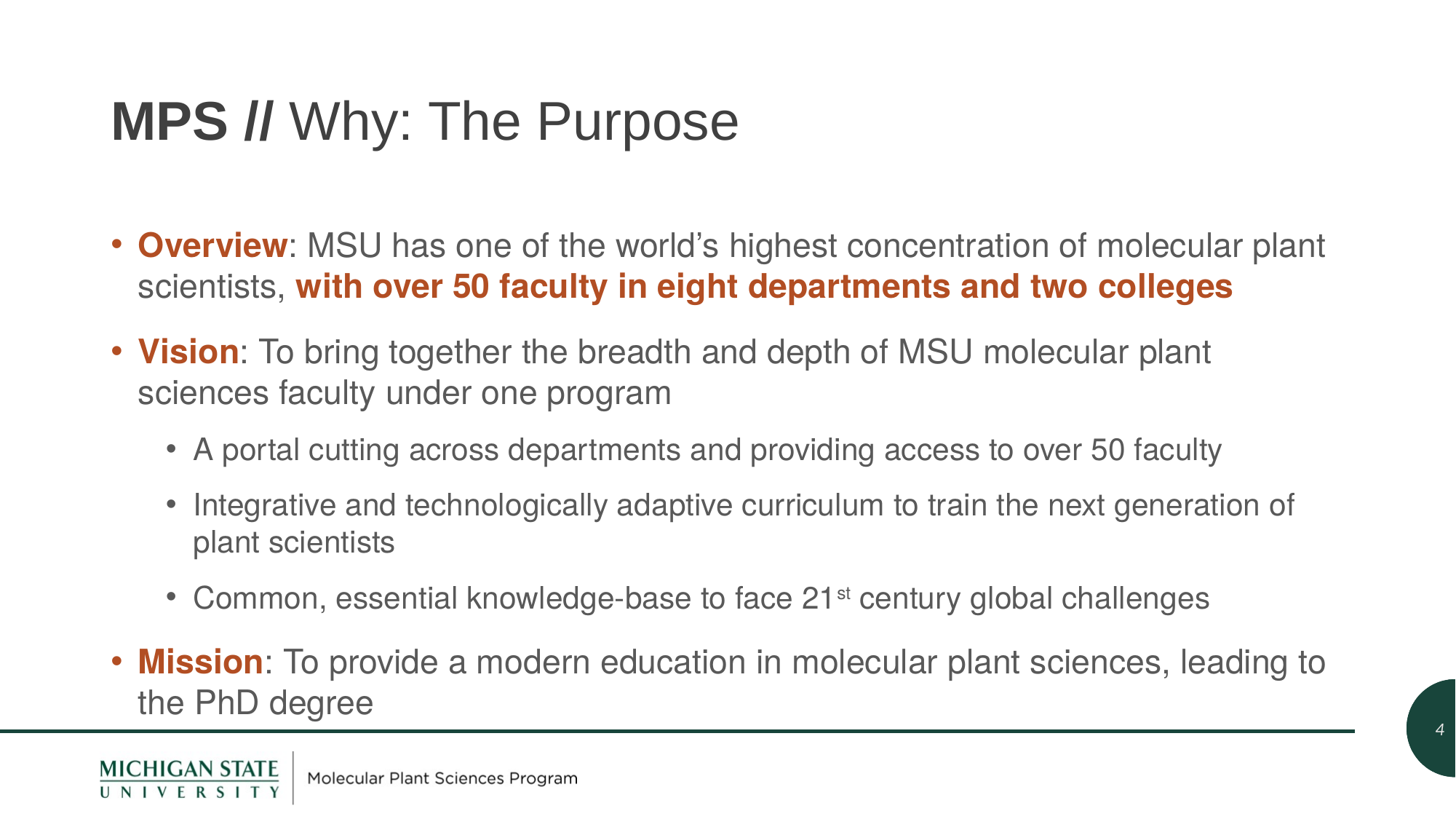

# MPS // Why: The Purpose
Overview: MSU has one of the world’s highest concentration of molecular plant scientists, with over 50 faculty in eight departments and two colleges
Vision: To bring together the breadth and depth of MSU molecular plant sciences faculty under one program
A portal cutting across departments and providing access to over 50 faculty
Integrative and technologically adaptive curriculum to train the next generation of plant scientists
Common, essential knowledge-base to face 21st century global challenges
Mission: To provide a modern education in molecular plant sciences, leading to the PhD degree